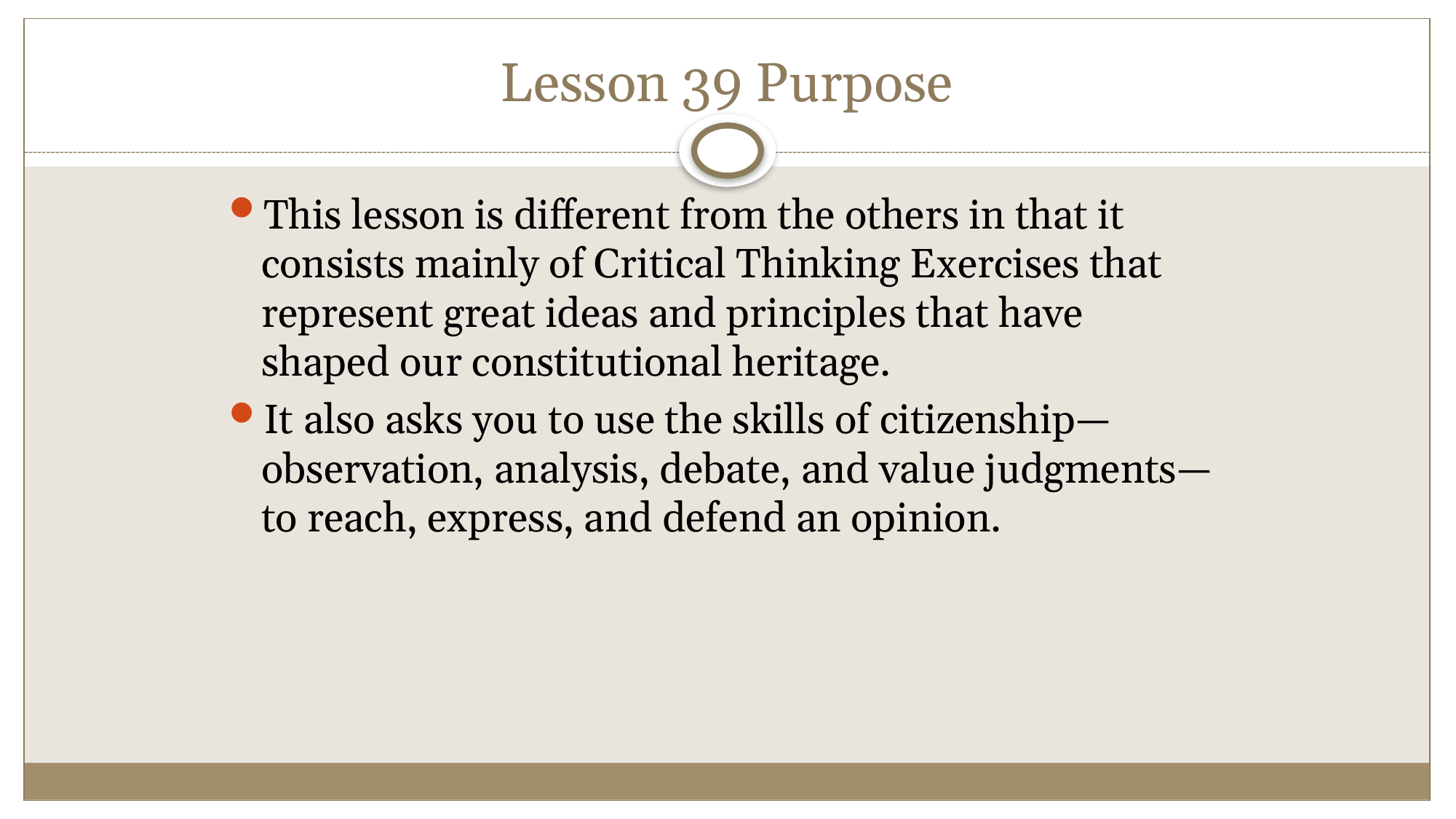

# Lesson 39 Purpose
This lesson is different from the others in that it consists mainly of Critical Thinking Exercises that represent great ideas and principles that have shaped our constitutional heritage.
It also asks you to use the skills of citizenship—observation, analysis, debate, and value judgments—to reach, express, and defend an opinion.